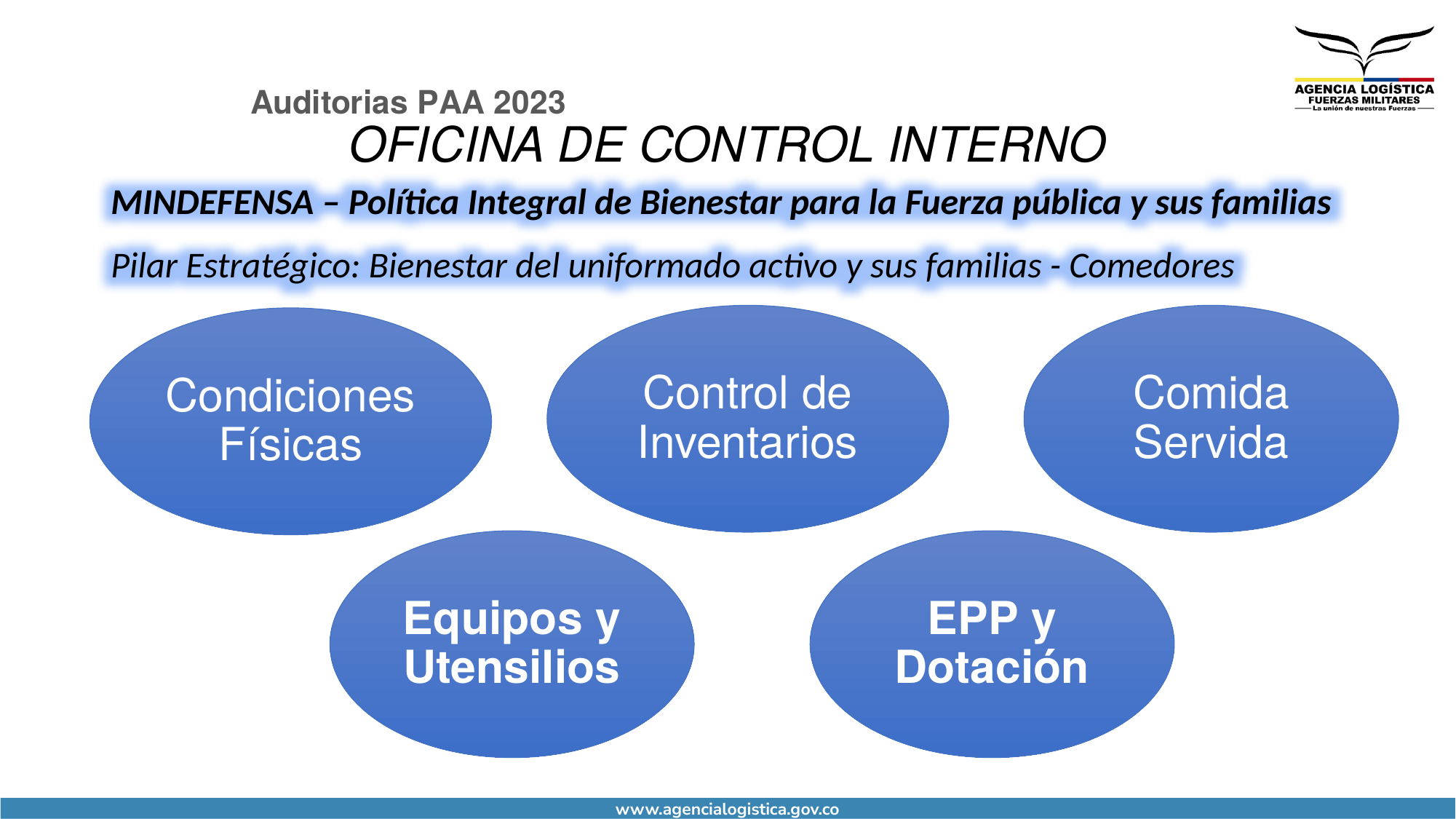

[unsupported chart]

OFICINA DE CONTROL INTERNO
MINDEFENSA – Política Integral de Bienestar para la Fuerza pública y sus familias
Pilar Estratégico: Bienestar del uniformado activo y sus familias - Comedores
Control de Inventarios
Comida Servida
Condiciones Físicas
Equipos y Utensilios
EPP y Dotación
www.agencialogistica.gov.co